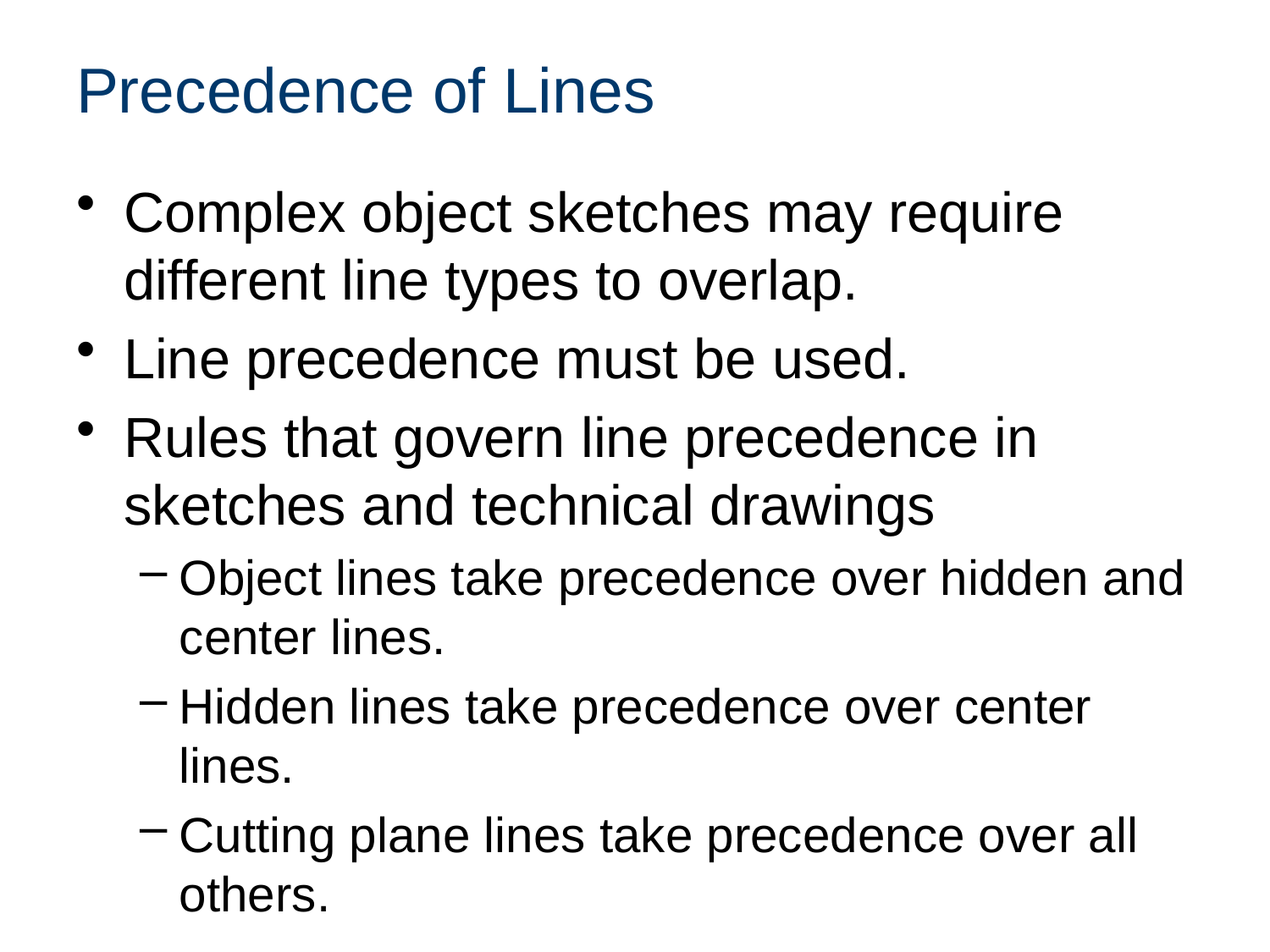

# Precedence of Lines
Complex object sketches may require different line types to overlap.
Line precedence must be used.
Rules that govern line precedence in sketches and technical drawings
Object lines take precedence over hidden and center lines.
Hidden lines take precedence over center lines.
Cutting plane lines take precedence over all others.